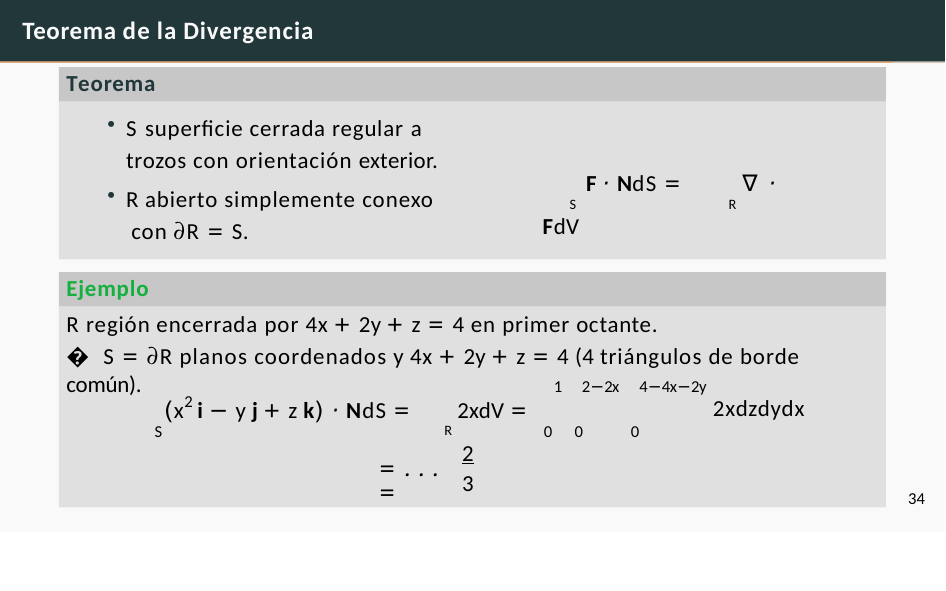

# Teorema de la Divergencia

Teorema

S superficie cerrada regular a  trozos con orientación exterior.
R abierto simplemente conexo  con ∂R = S.
  S  F · NdS =    R ∇ · FdV
Ejemplo
R región encerrada por 4x + 2y + z = 4 en primer octante.
� S = ∂R planos coordenados y 4x + 2y + z = 4 (4 triángulos de borde común).

1    2−2x   4−4x−2y
2
(x  i − y j + z k) · NdS =	R 2xdV =
2xdzdydx
S
0     0	0
2
= . . . =
3
34